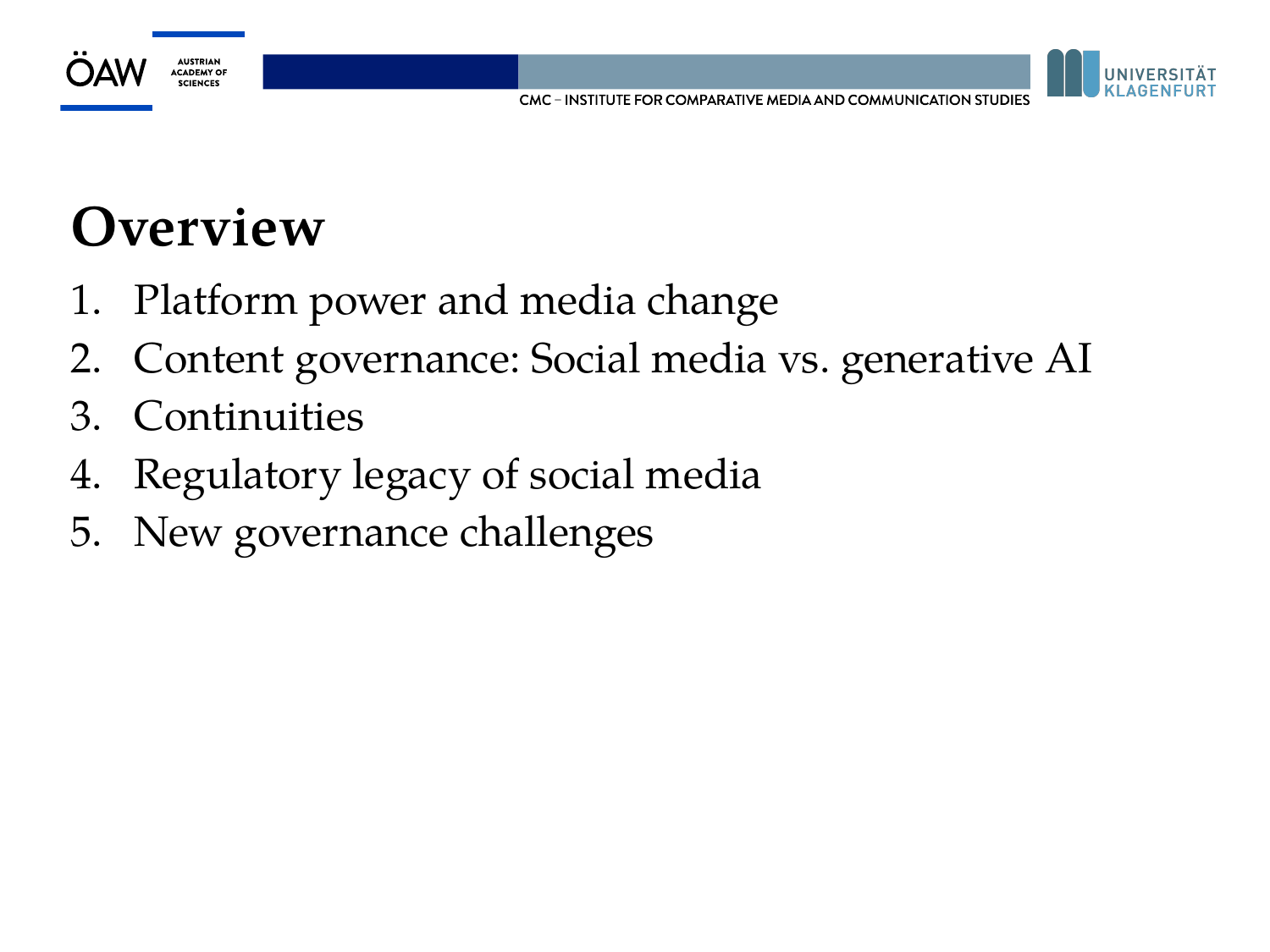

Overview

Platform power and media change
Content governance: Social media vs. generative AI
Continuities
Regulatory legacy of social media
New governance challenges